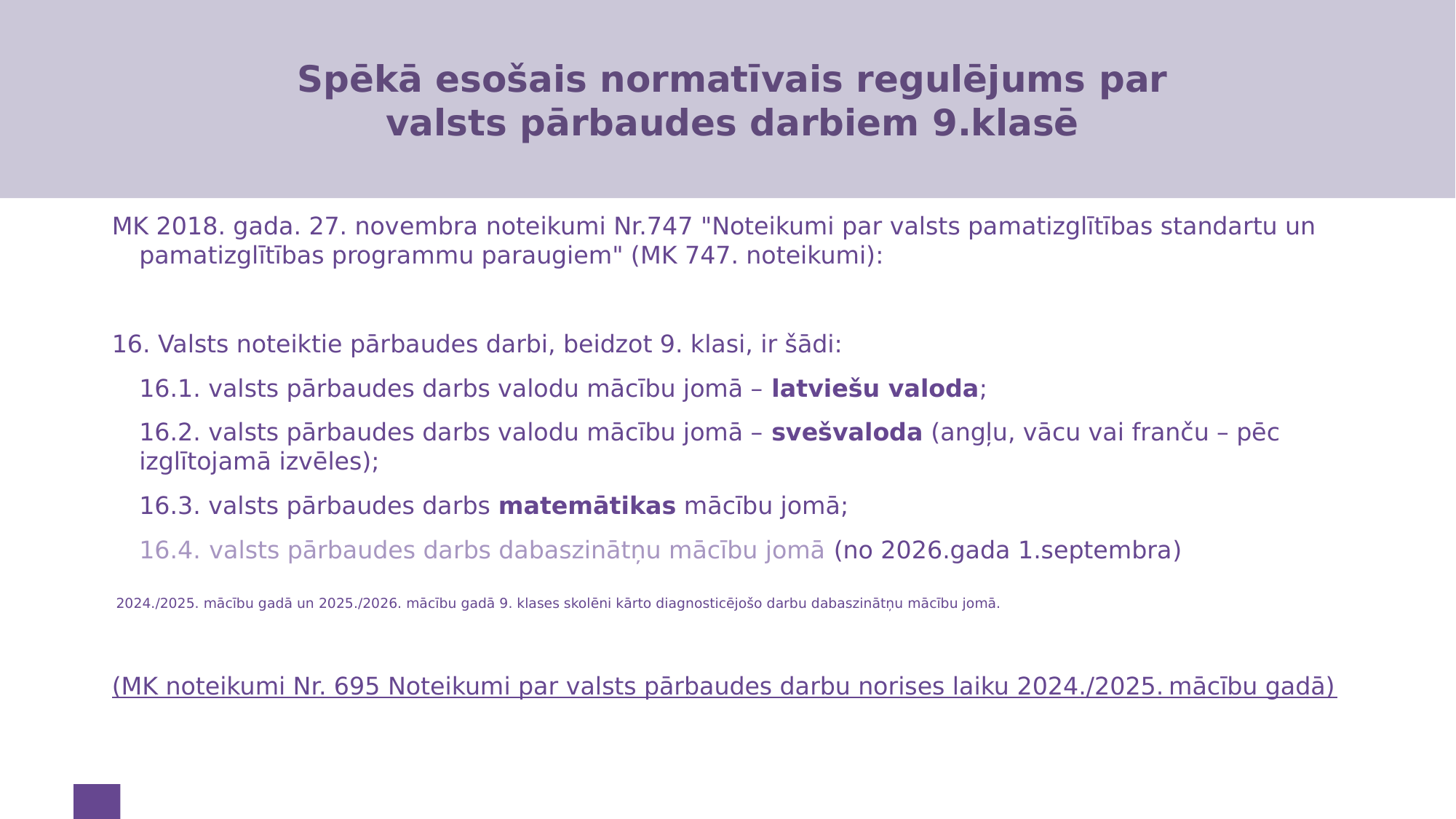

# Spēkā esošais normatīvais regulējums par valsts pārbaudes darbiem 9.klasē
MK 2018. gada. 27. novembra noteikumi Nr.747 "Noteikumi par valsts pamatizglītības standartu un pamatizglītības programmu paraugiem" (MK 747. noteikumi):

16. Valsts noteiktie pārbaudes darbi, beidzot 9. klasi, ir šādi:
	16.1. valsts pārbaudes darbs valodu mācību jomā – latviešu valoda;
	16.2. valsts pārbaudes darbs valodu mācību jomā – svešvaloda (angļu, vācu vai franču – pēc 	izglītojamā izvēles);
	16.3. valsts pārbaudes darbs matemātikas mācību jomā;
	16.4. valsts pārbaudes darbs dabaszinātņu mācību jomā (no 2026.gada 1.septembra)

 2024./2025. mācību gadā un 2025./2026. mācību gadā 9. klases skolēni kārto diagnosticējošo darbu dabaszinātņu mācību jomā.

(MK noteikumi Nr. 695 Noteikumi par valsts pārbaudes darbu norises laiku 2024./2025. mācību gadā)

2